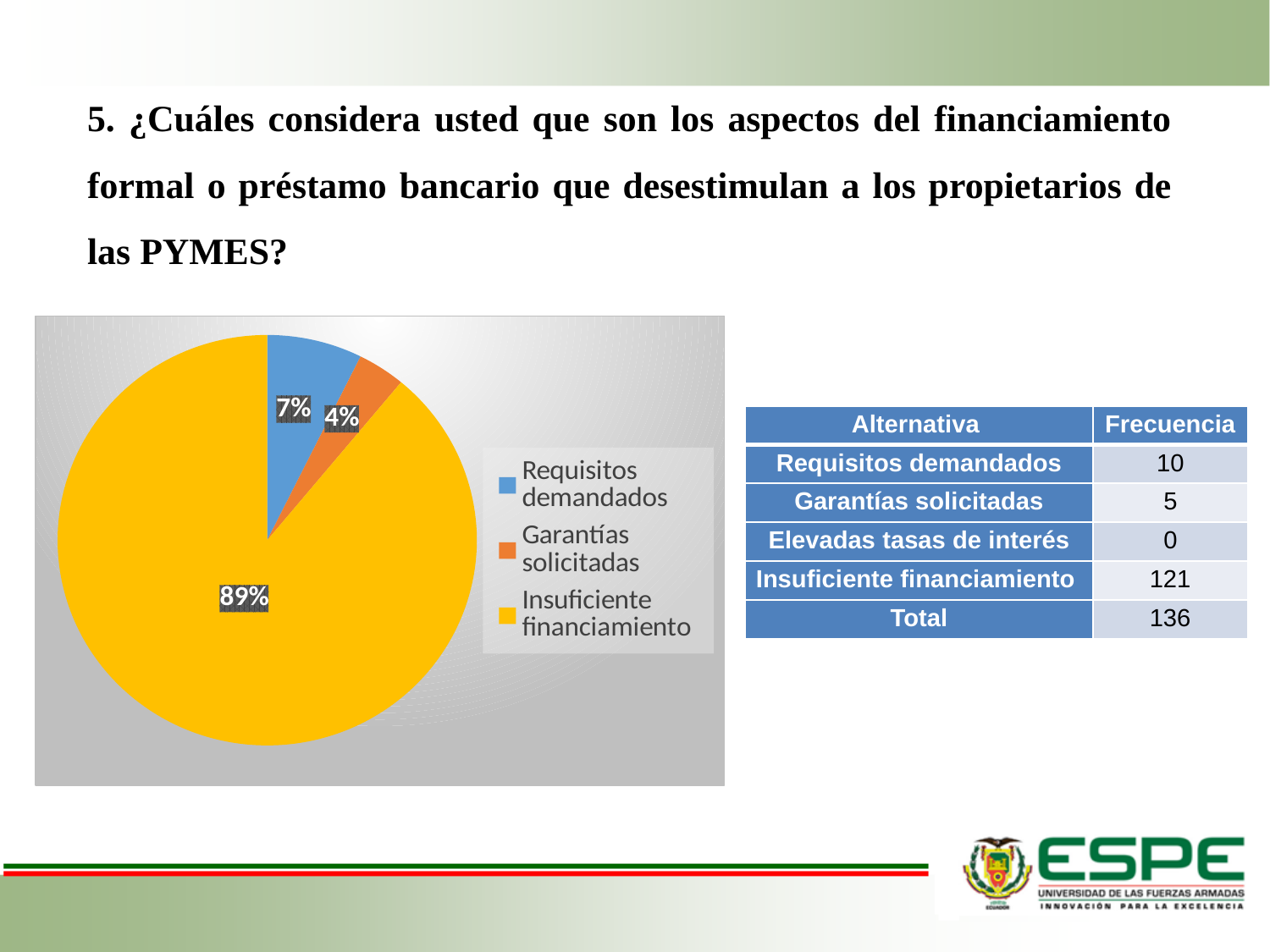

5. ¿Cuáles considera usted que son los aspectos del financiamiento formal o préstamo bancario que desestimulan a los propietarios de las PYMES?

### Chart

| Category |  |
|---|---|
| Requisitos demandados | 10.0 |
| Garantías solicitadas | 5.0 |
| Elevadas tasas de interés | 0.0 |
| Insuficiente financiamiento  | 121.0 |
| Alternativa | Frecuencia |
| --- | --- |
| Requisitos demandados | 10 |
| Garantías solicitadas | 5 |
| Elevadas tasas de interés | 0 |
| Insuficiente financiamiento | 121 |
| Total | 136 |